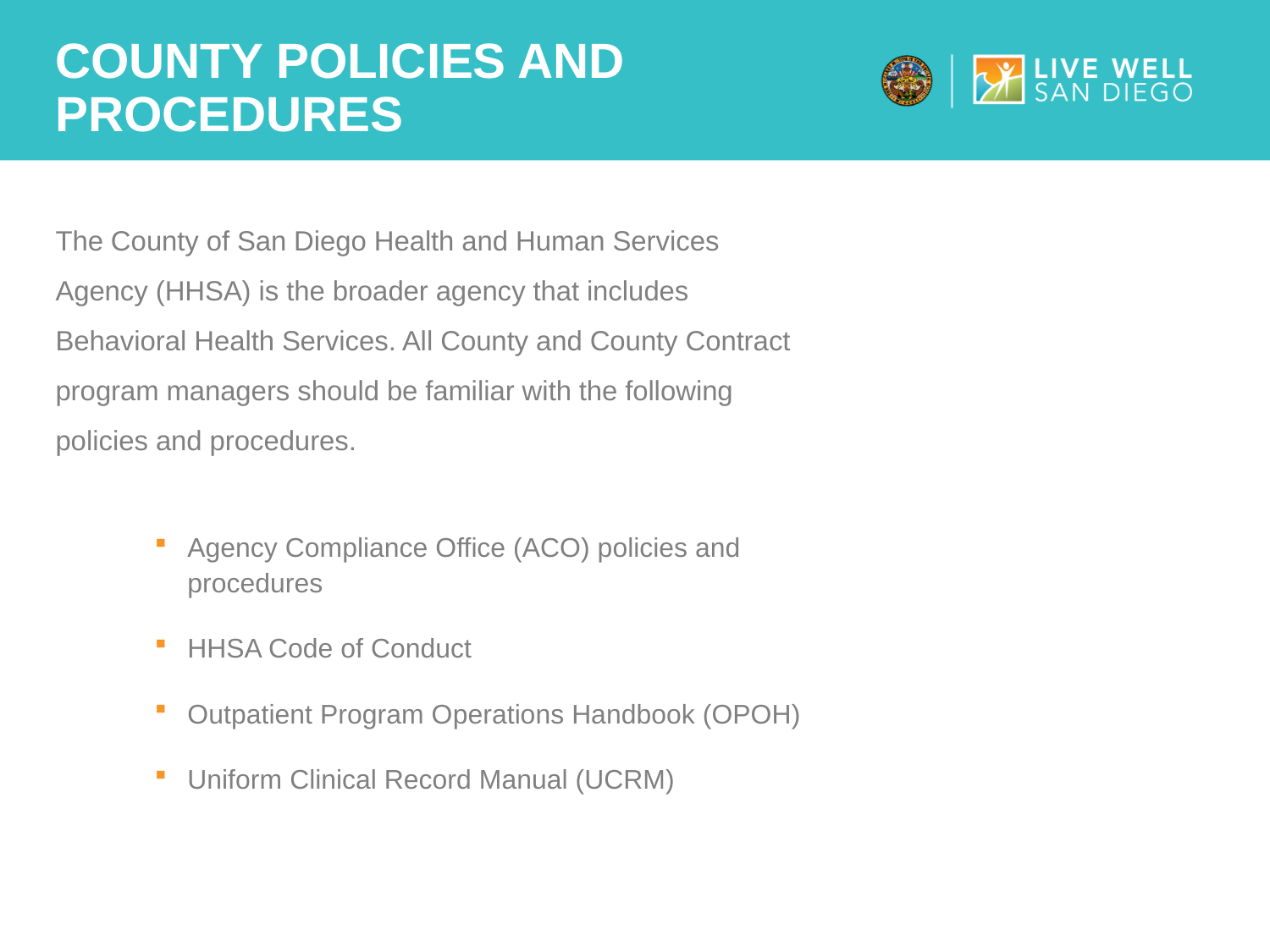

# County Policies and Procedures
The County of San Diego Health and Human Services Agency (HHSA) is the broader agency that includes Behavioral Health Services. All County and County Contract program managers should be familiar with the following policies and procedures.

Agency Compliance Office (ACO) policies and procedures
HHSA Code of Conduct
Outpatient Program Operations Handbook (OPOH)
Uniform Clinical Record Manual (UCRM)